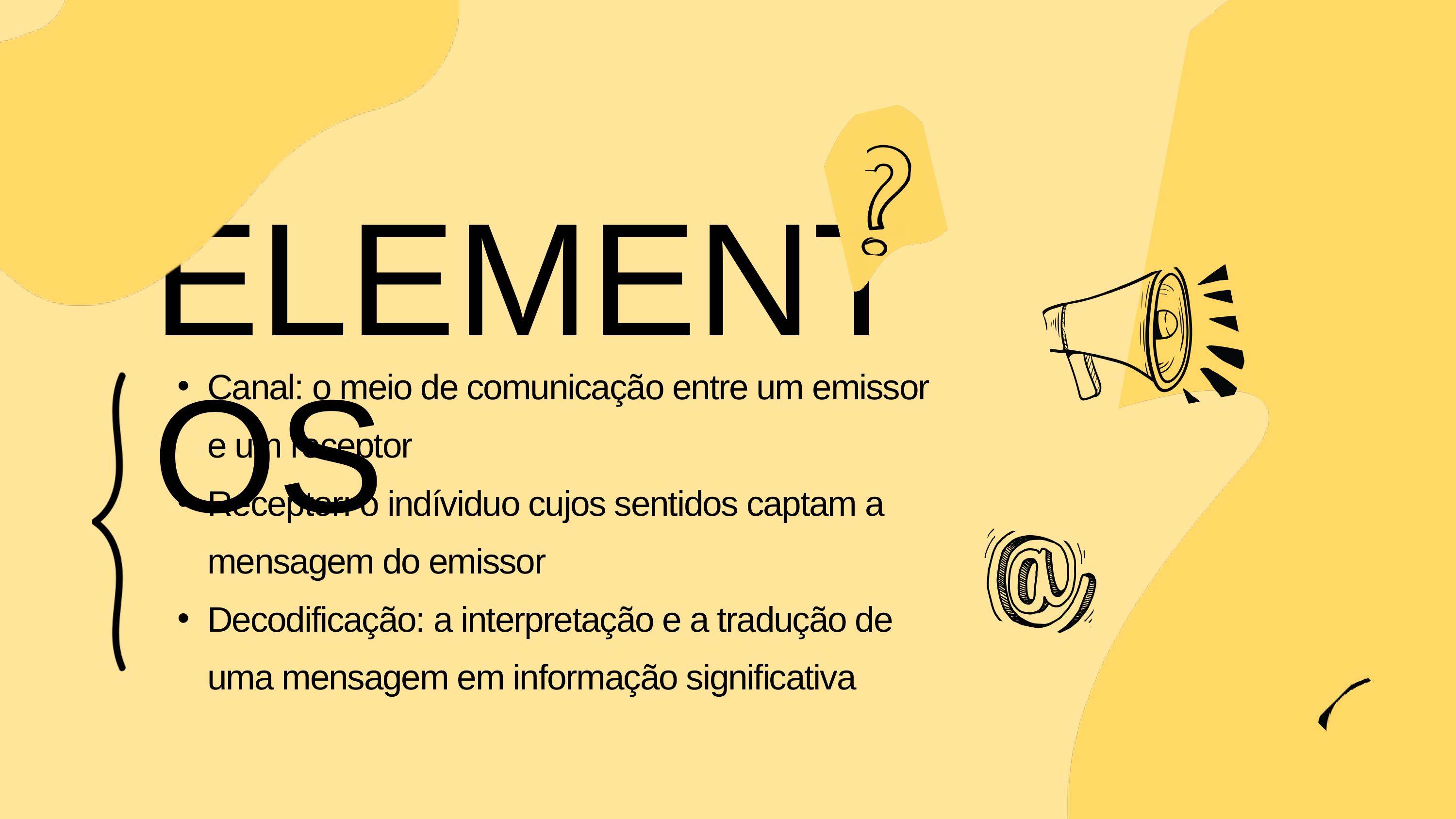

ELEMENTOS

Canal: o meio de comunicação entre um emissor e um receptor
Receptor: o indíviduo cujos sentidos captam a mensagem do emissor
Decodificação: a interpretação e a tradução de uma mensagem em informação significativa